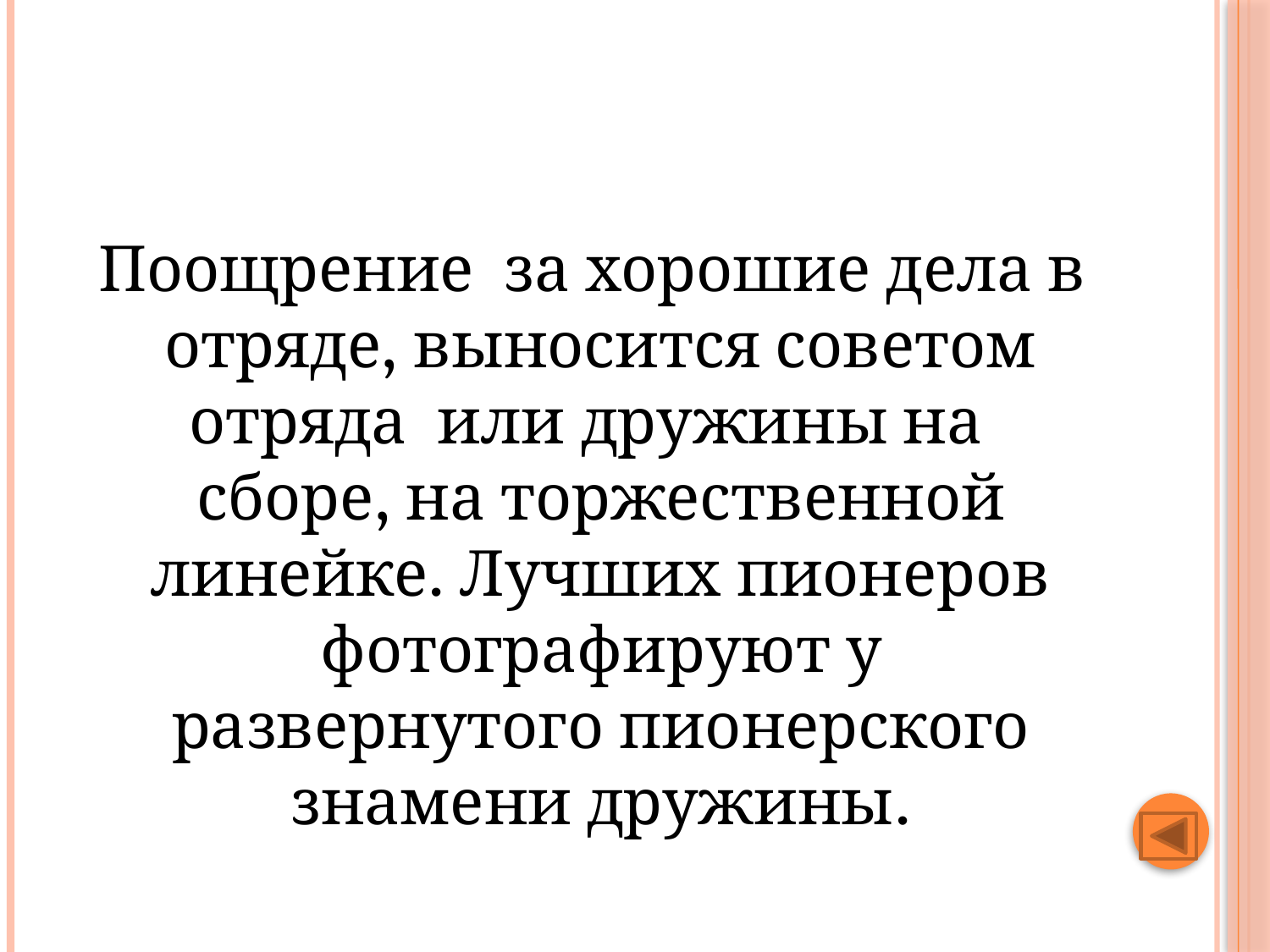

#
  Поощрение  за хорошие дела в отряде, выносится советом отряда  или дружины на   сборе, на торжественной линейке. Лучших пионеров фотографируют у развернутого пионерского знамени дружины.